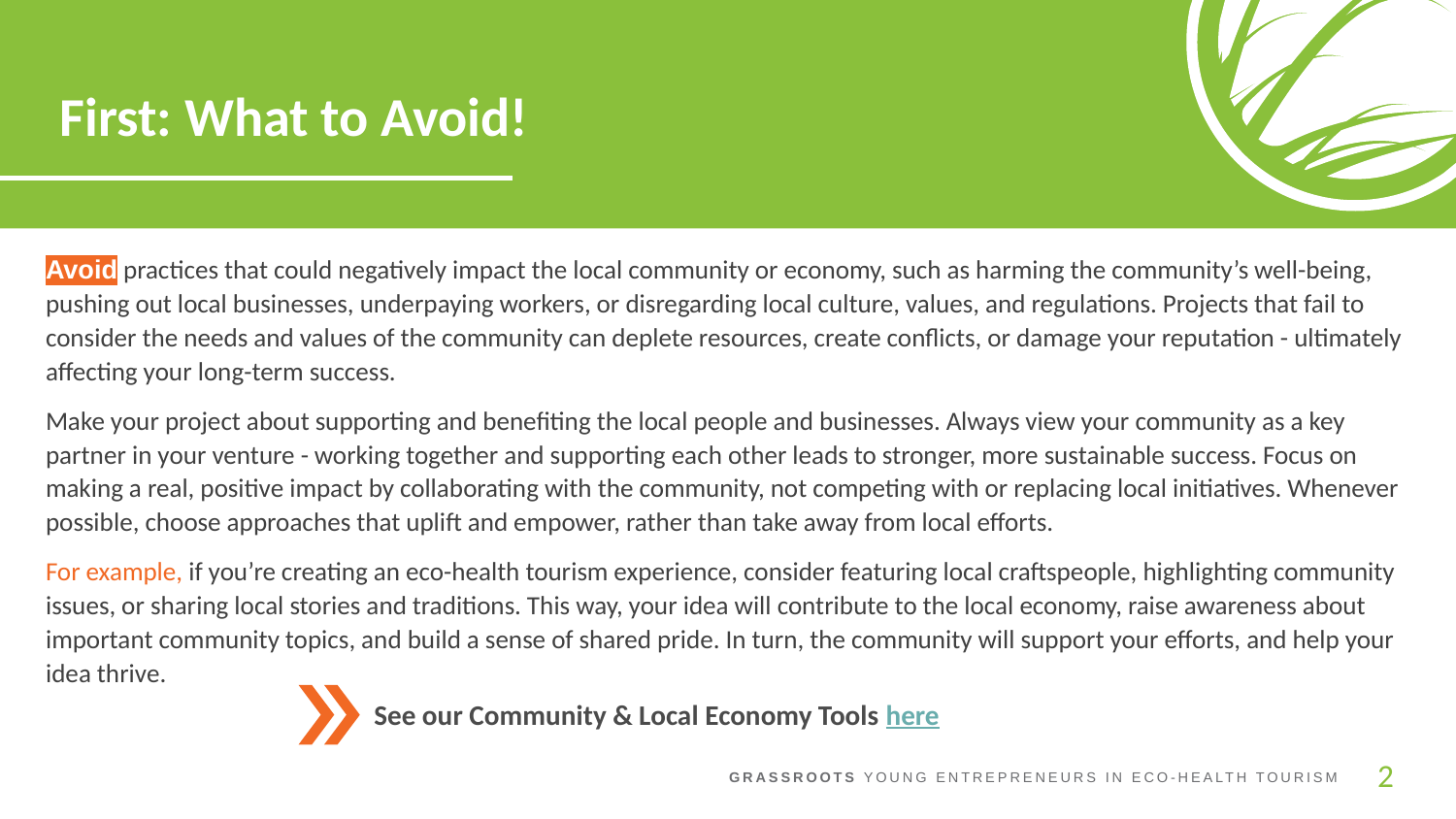

First: What to Avoid!
Avoid practices that could negatively impact the local community or economy, such as harming the community’s well-being, pushing out local businesses, underpaying workers, or disregarding local culture, values, and regulations. Projects that fail to consider the needs and values of the community can deplete resources, create conflicts, or damage your reputation - ultimately affecting your long-term success.
Make your project about supporting and benefiting the local people and businesses. Always view your community as a key partner in your venture - working together and supporting each other leads to stronger, more sustainable success. Focus on making a real, positive impact by collaborating with the community, not competing with or replacing local initiatives. Whenever possible, choose approaches that uplift and empower, rather than take away from local efforts.
For example, if you’re creating an eco-health tourism experience, consider featuring local craftspeople, highlighting community issues, or sharing local stories and traditions. This way, your idea will contribute to the local economy, raise awareness about important community topics, and build a sense of shared pride. In turn, the community will support your efforts, and help your idea thrive.

See our Community & Local Economy Tools here
2